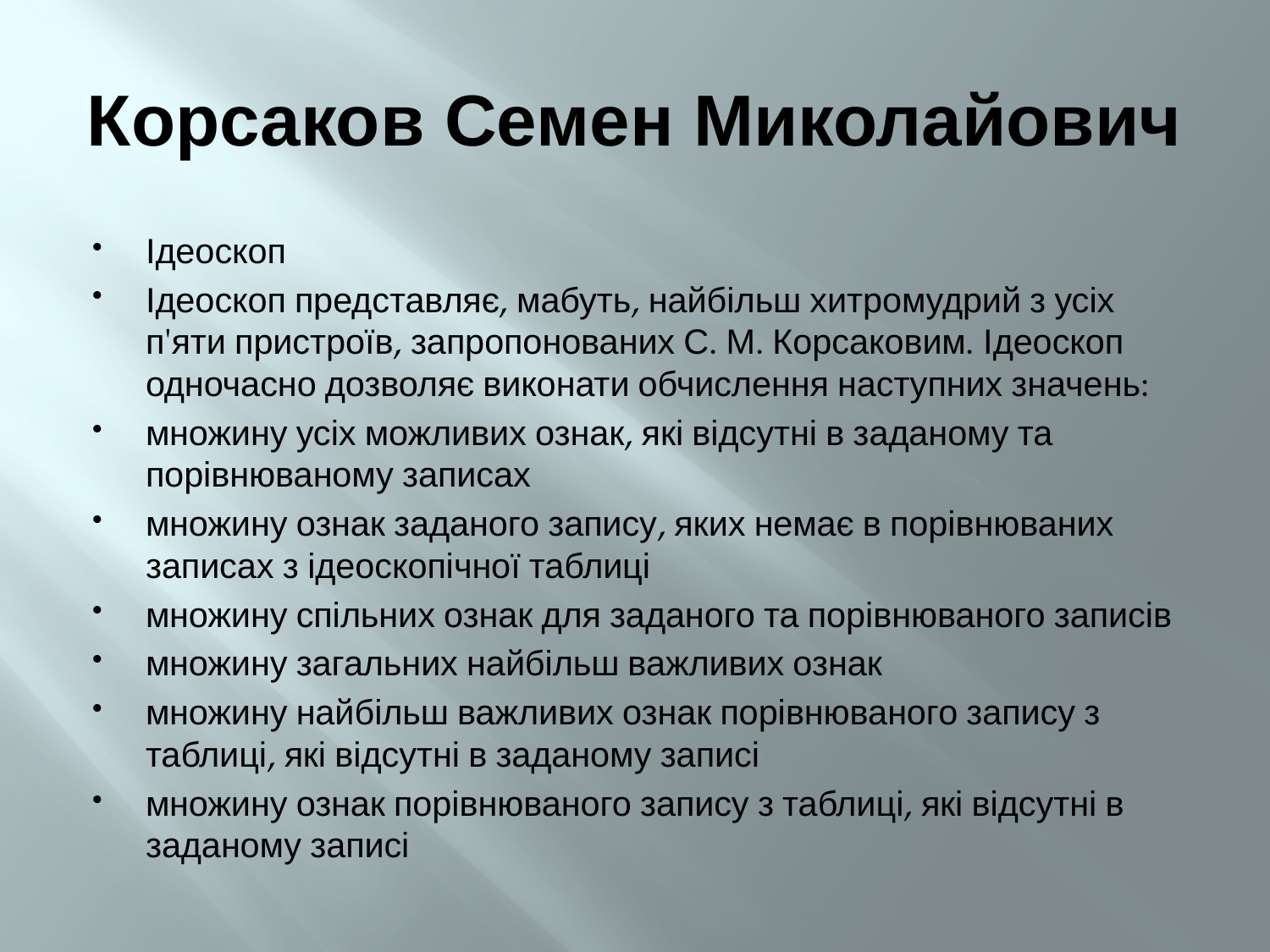

# Корсаков Семен Миколайович
Ідеоскоп
Ідеоскоп представляє, мабуть, найбільш хитромудрий з усіх п'яти пристроїв, запропонованих С. М. Корсаковим. Ідеоскоп одночасно дозволяє виконати обчислення наступних значень:
множину усіх можливих ознак, які відсутні в заданому та порівнюваному записах
множину ознак заданого запису, яких немає в порівнюваних записах з ідеоскопічної таблиці
множину спільних ознак для заданого та порівнюваного записів
множину загальних найбільш важливих ознак
множину найбільш важливих ознак порівнюваного запису з таблиці, які відсутні в заданому записі
множину ознак порівнюваного запису з таблиці, які відсутні в заданому записі